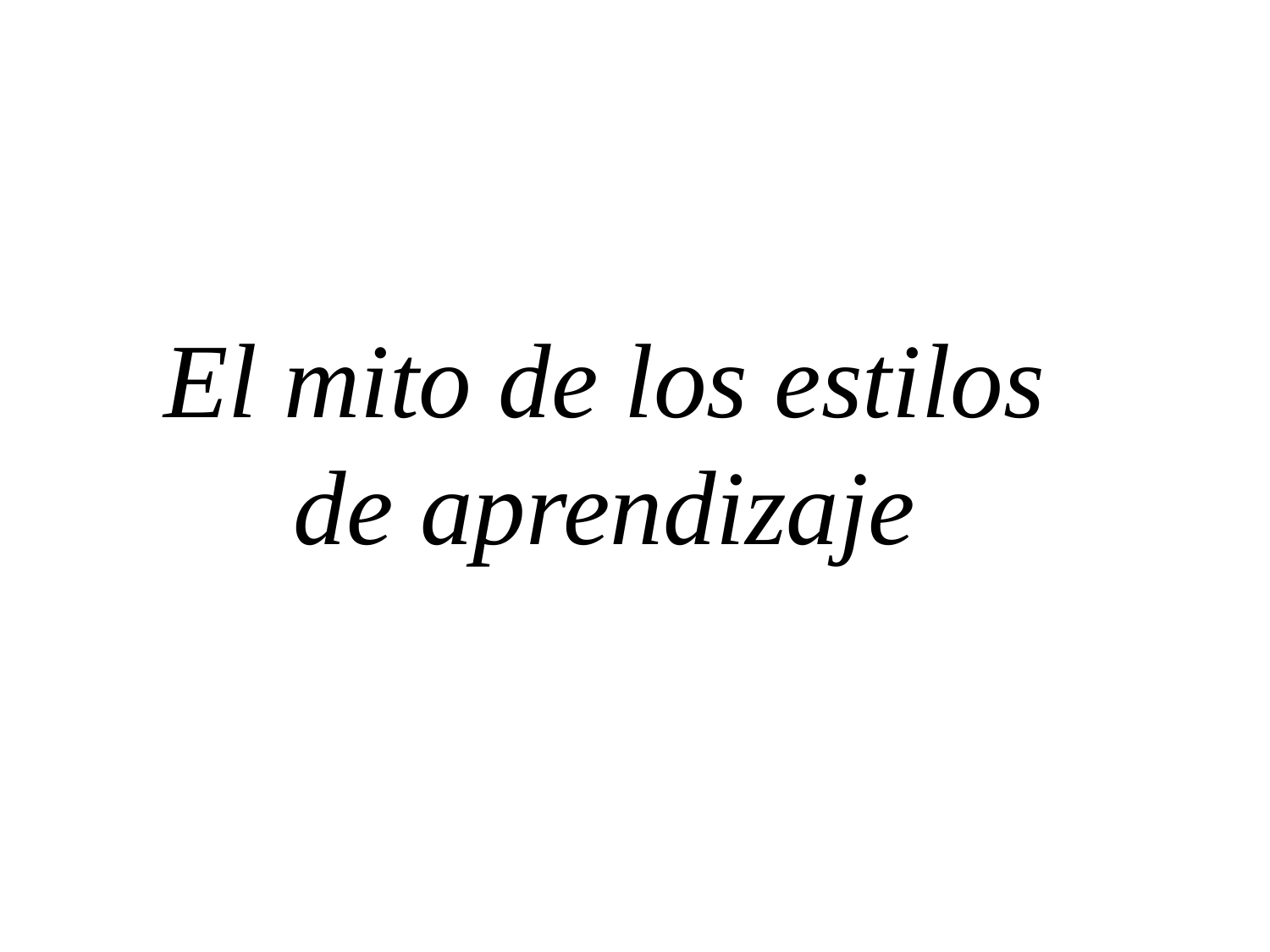

El mito de los estilos de aprendizaje